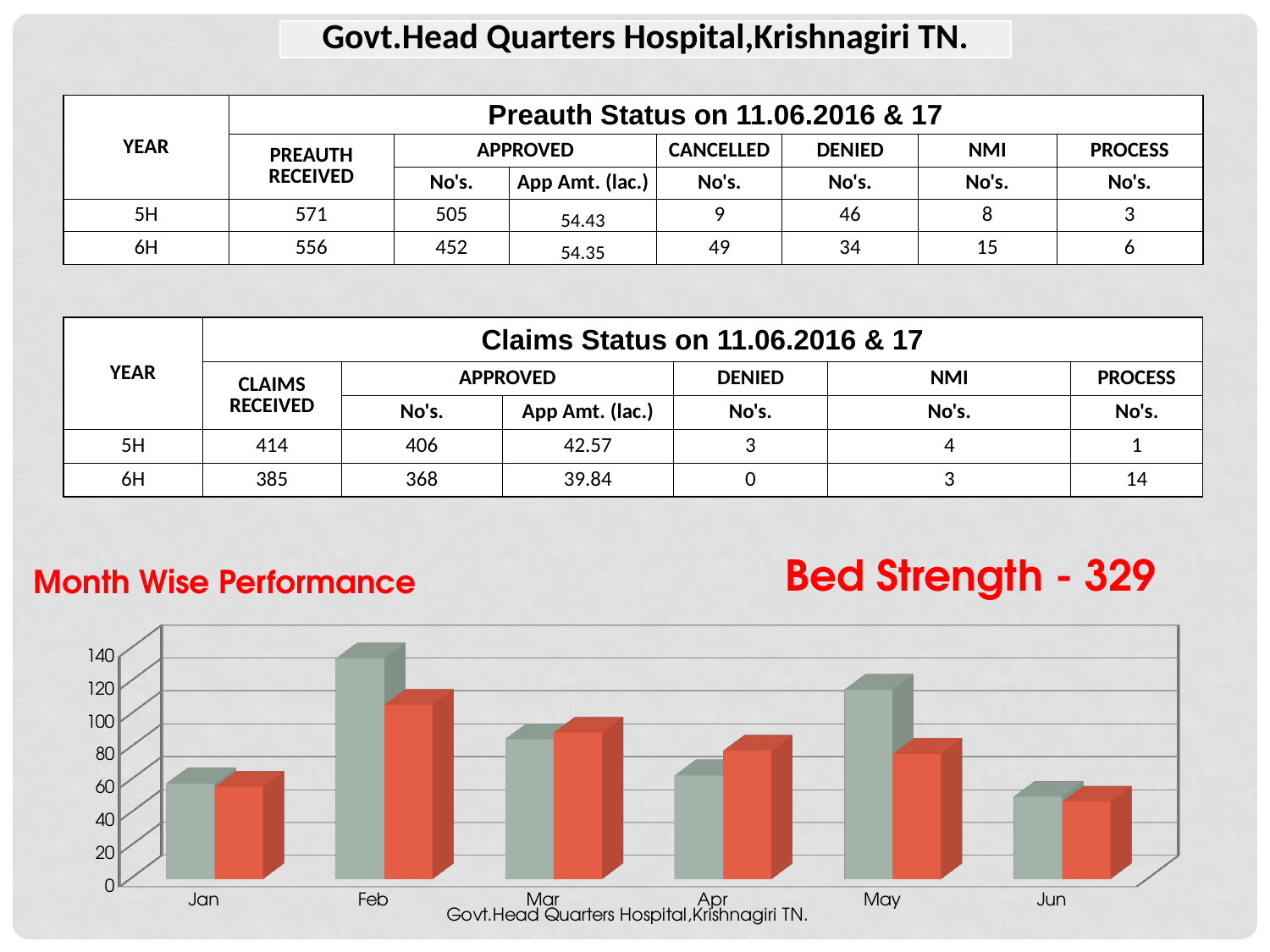

| Govt.Head Quarters Hospital,Krishnagiri TN. |
| --- |
| YEAR | Preauth Status on 11.06.2016 & 17 |  |  |  |  |  |  |
| --- | --- | --- | --- | --- | --- | --- | --- |
|  | PREAUTH RECEIVED | APPROVED |  | CANCELLED | DENIED | NMI | PROCESS |
|  |  | No's. | App Amt. (lac.) | No's. | No's. | No's. | No's. |
| 5H | 571 | 505 | 54.43 | 9 | 46 | 8 | 3 |
| 6H | 556 | 452 | 54.35 | 49 | 34 | 15 | 6 |
| YEAR | Claims Status on 11.06.2016 & 17 |  |  |  |  |  |
| --- | --- | --- | --- | --- | --- | --- |
|  | CLAIMS RECEIVED | APPROVED |  | DENIED | NMI | PROCESS |
|  |  | No's. | App Amt. (lac.) | No's. | No's. | No's. |
| 5H | 414 | 406 | 42.57 | 3 | 4 | 1 |
| 6H | 385 | 368 | 39.84 | 0 | 3 | 14 |
Bed Strength - 329
Month Wise Performance

[unsupported chart]